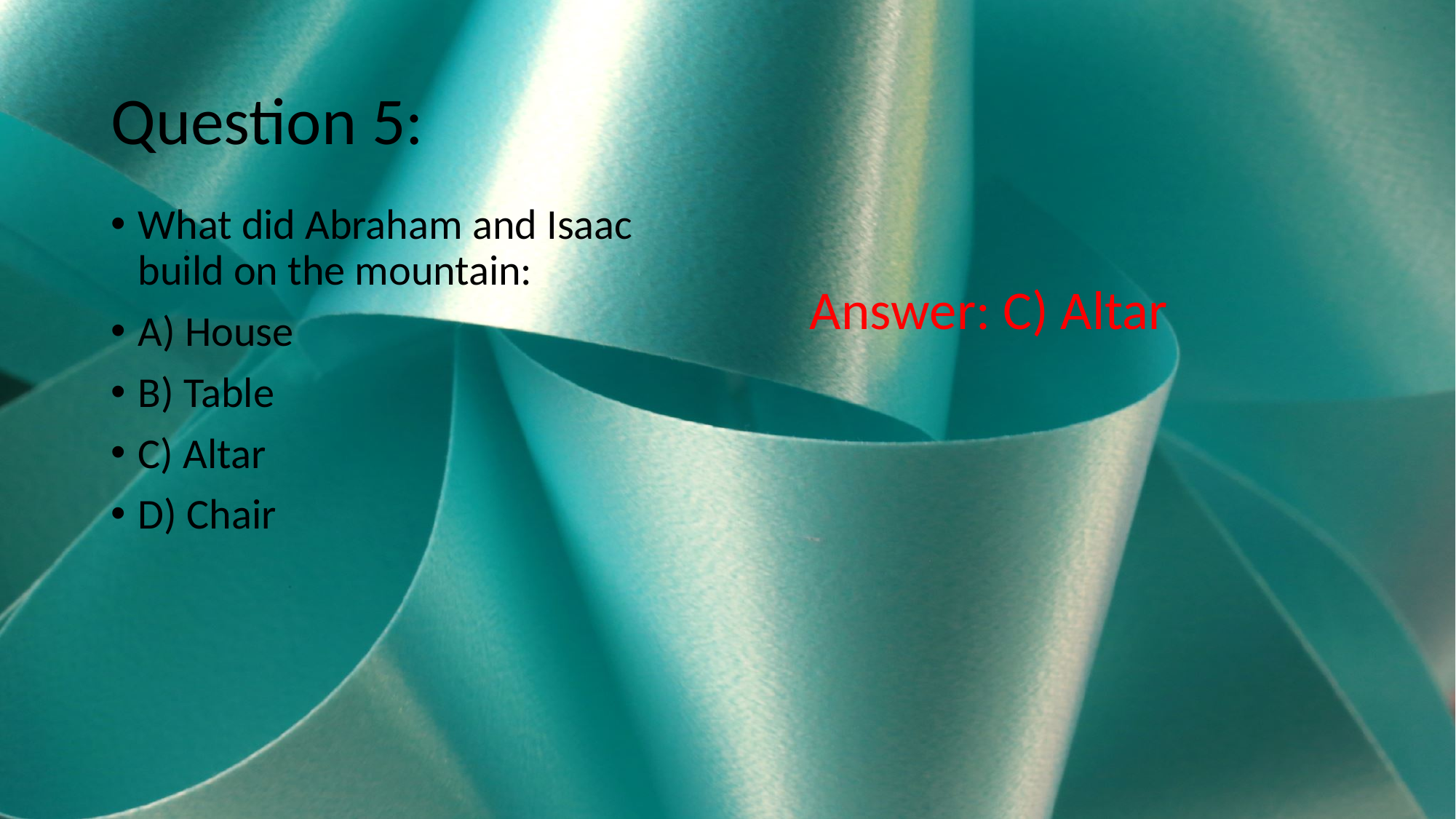

# Question 5:
What did Abraham and Isaac build on the mountain:
A) House
B) Table
C) Altar
D) Chair
Answer: C) Altar